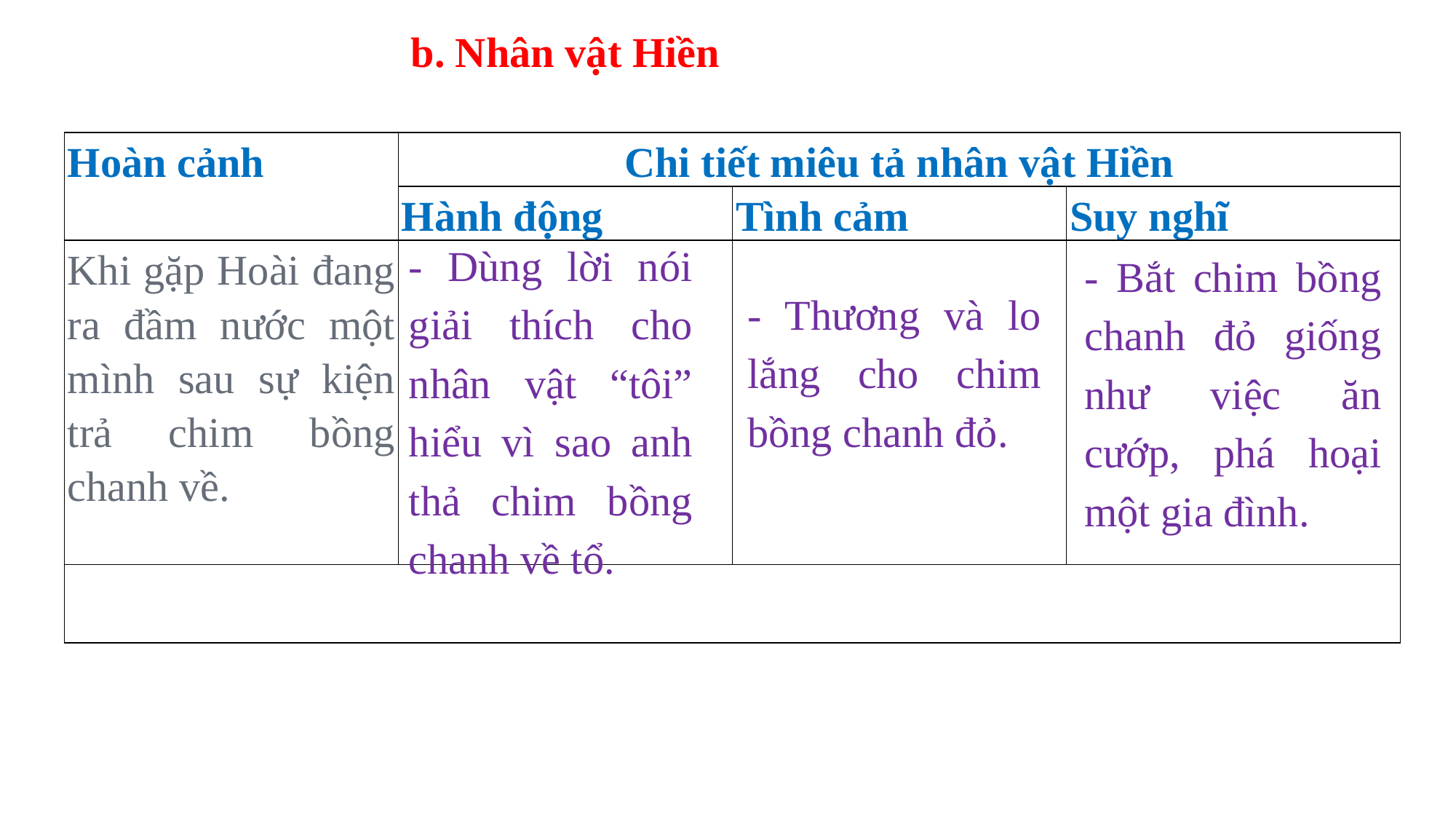

b. Nhân vật Hiền
| Hoàn cảnh | Chi tiết miêu tả nhân vật Hiền |  |  |
| --- | --- | --- | --- |
|  | Hành động | Tình cảm | Suy nghĩ |
| Khi gặp Hoài đang ra đầm nước một mình sau sự kiện trả chim bồng chanh về. |  |  |  |
|  |  |  |  |
- Dùng lời nói giải thích cho nhân vật “tôi” hiểu vì sao anh thả chim bồng chanh về tổ.
- Bắt chim bồng chanh đỏ giống như việc ăn cướp, phá hoại một gia đình.
- Thương và lo lắng cho chim bồng chanh đỏ.